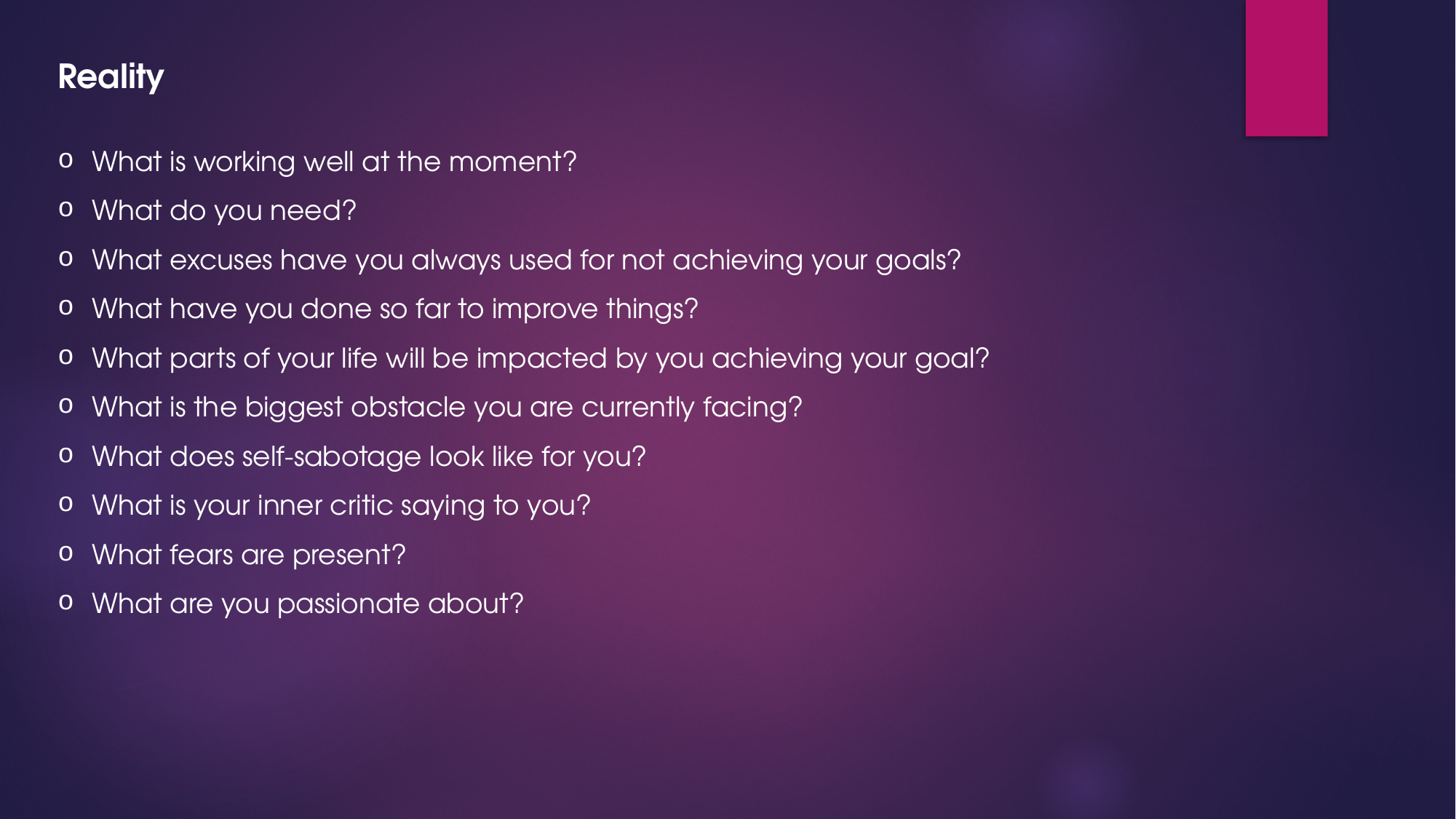

Reality

What is working well at the moment?
What do you need?
What excuses have you always used for not achieving your goals?
What have you done so far to improve things?
What parts of your life will be impacted by you achieving your goal?
What is the biggest obstacle you are currently facing?
What does self-sabotage look like for you?
What is your inner critic saying to you?
What fears are present?
What are you passionate about?